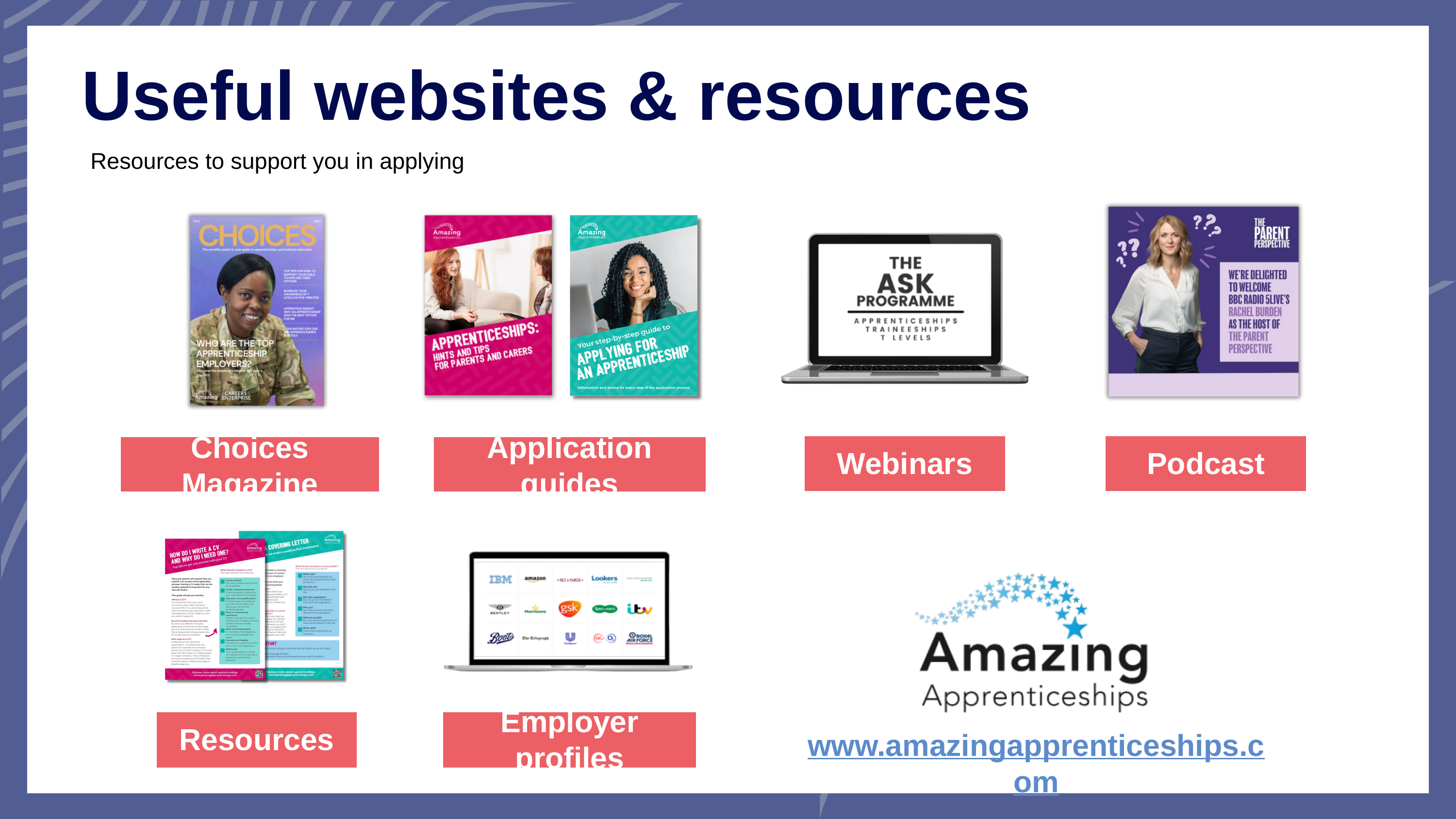

Useful websites & resources
Resources to support you in applying

Webinars

Podcast

Choices Magazine

Application guides

Resources

Employer profiles
www.amazingapprenticeships.com